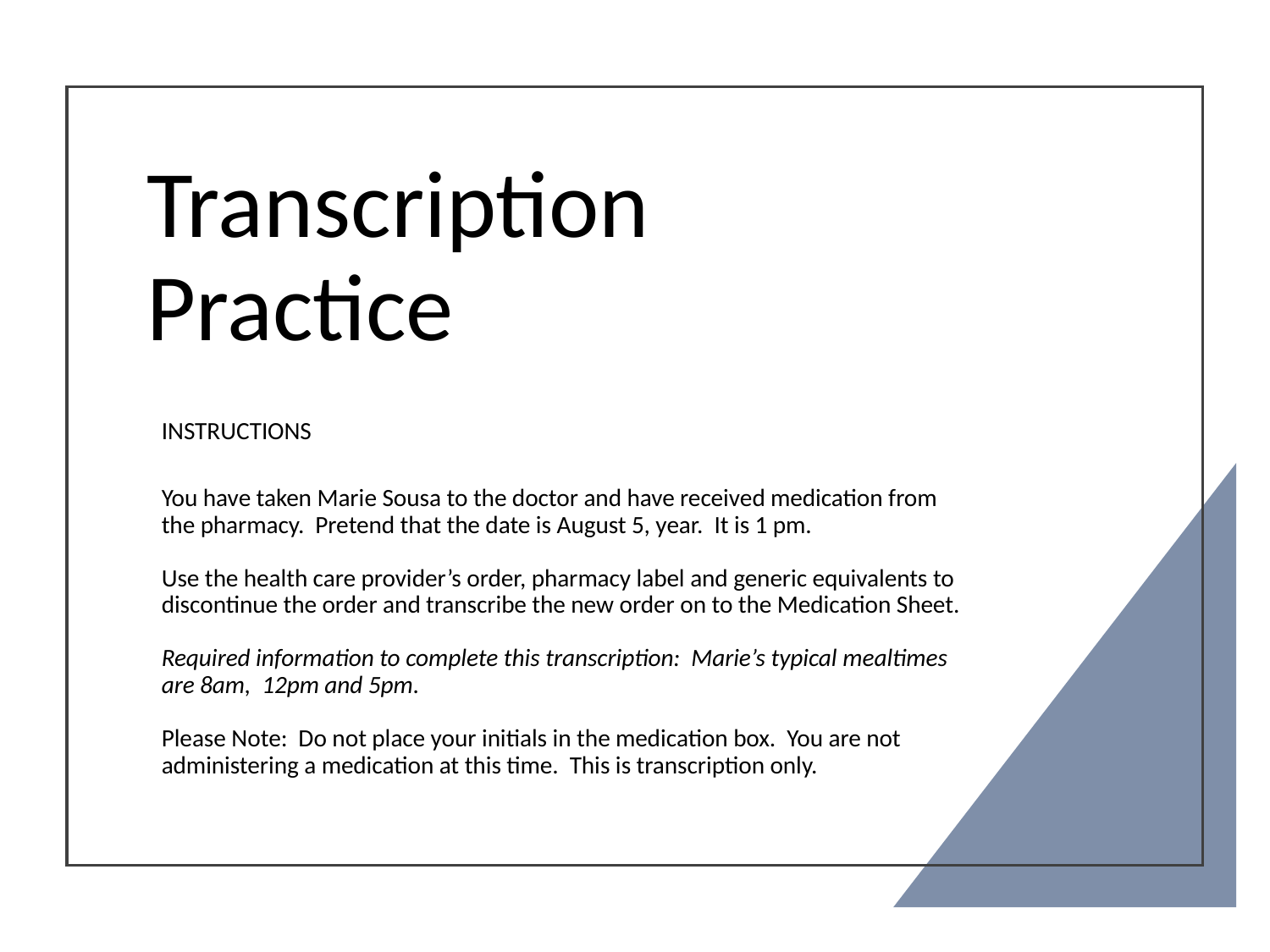

# Transcription Practice
INSTRUCTIONS

You have taken Marie Sousa to the doctor and have received medication from the pharmacy.  Pretend that the date is August 5, year.  It is 1 pm.
Use the health care provider’s order, pharmacy label and generic equivalents to discontinue the order and transcribe the new order on to the Medication Sheet.
Required information to complete this transcription:  Marie’s typical mealtimes are 8am,  12pm and 5pm.
Please Note:  Do not place your initials in the medication box.  You are not administering a medication at this time.  This is transcription only.